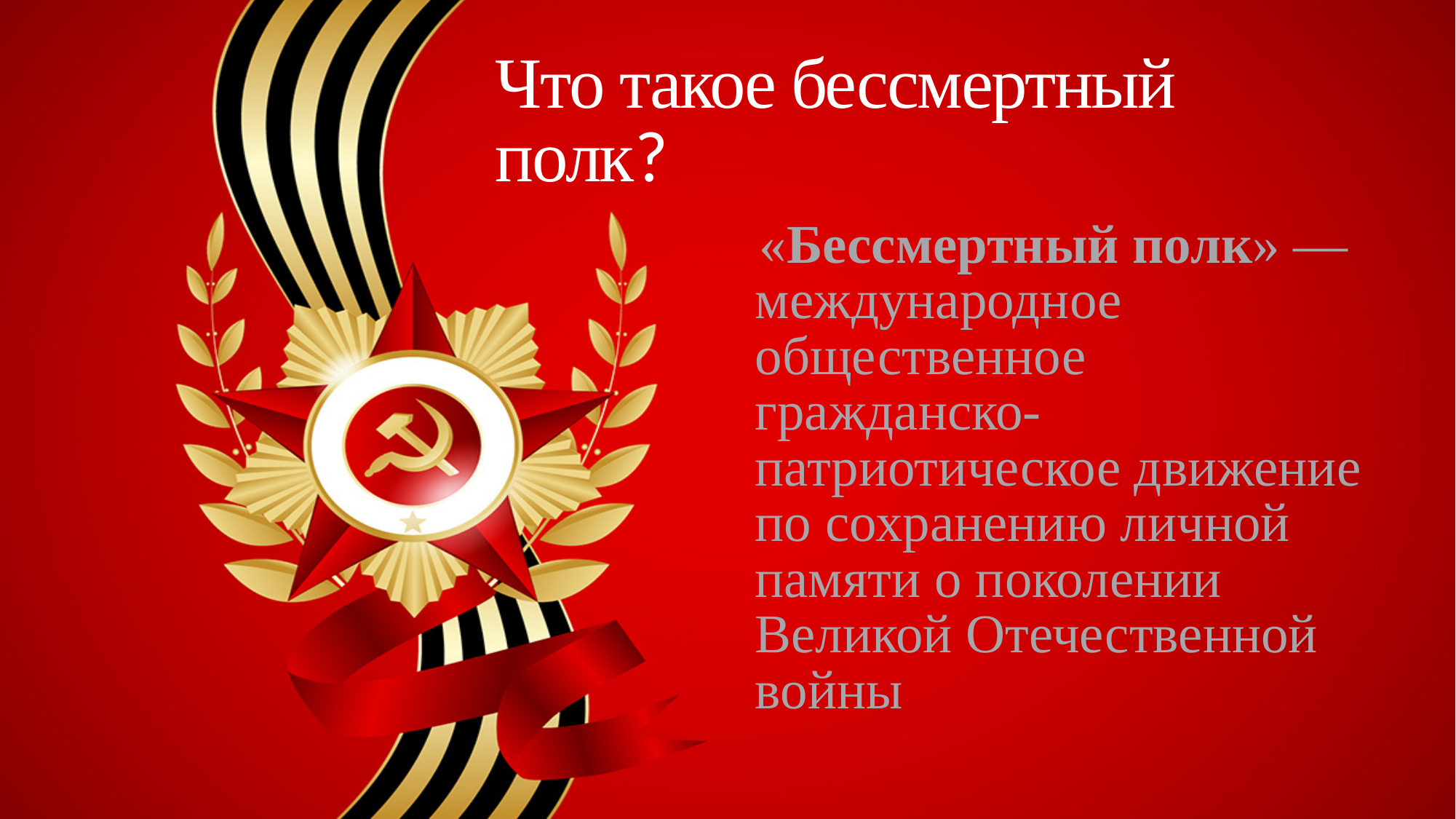

«Бессмертный полк» — международное общественное гражданско-патриотическое движение по сохранению личной памяти о поколении Великой Отечественной войны

# Что такое бессмертный полк?